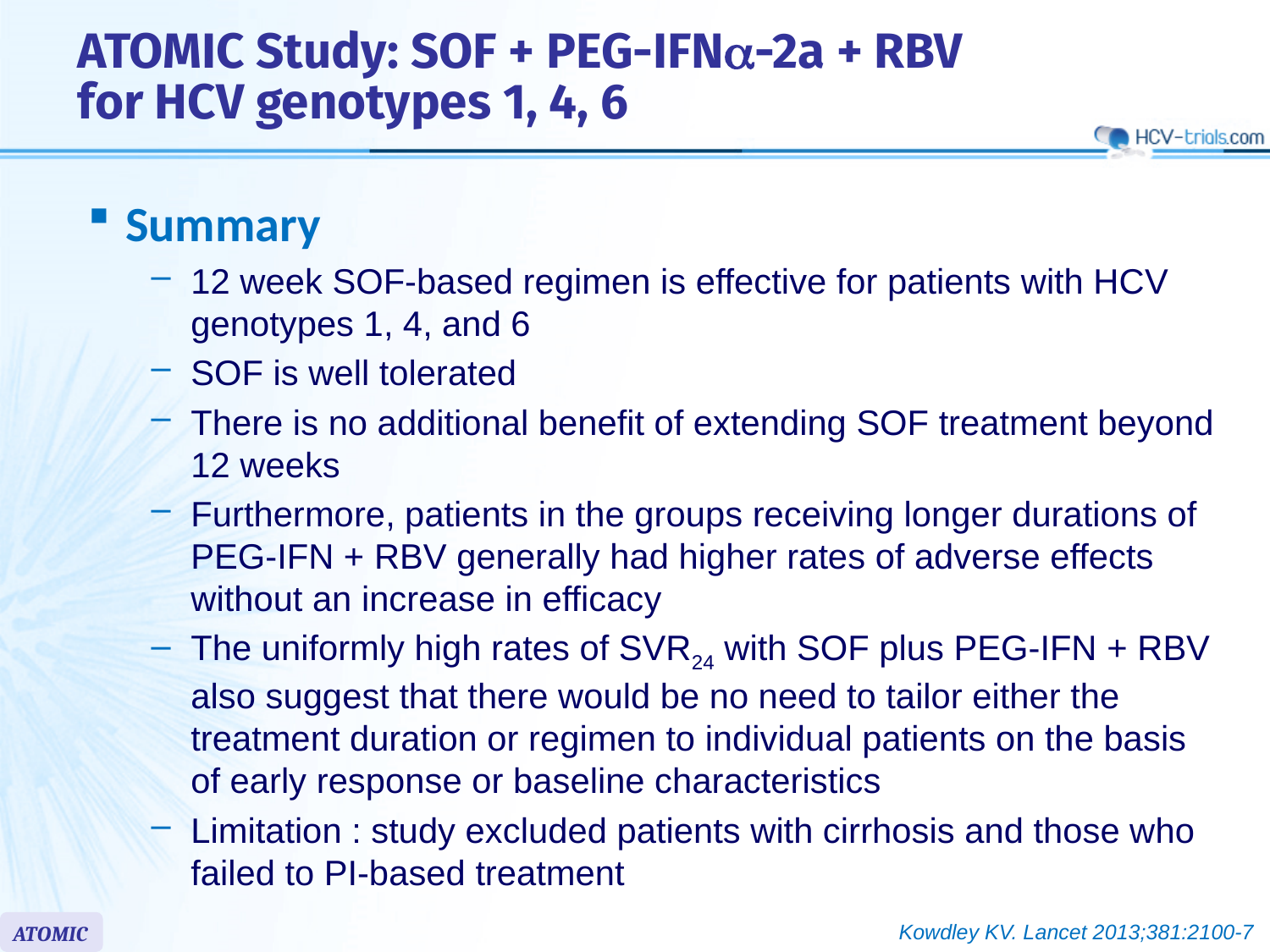

# ATOMIC Study: SOF + PEG-IFNα-2a + RBV for HCV genotypes 1, 4, 6
Summary
12 week SOF-based regimen is effective for patients with HCV genotypes 1, 4, and 6
SOF is well tolerated
There is no additional benefit of extending SOF treatment beyond 12 weeks
Furthermore, patients in the groups receiving longer durations of PEG-IFN + RBV generally had higher rates of adverse effects without an increase in efficacy
The uniformly high rates of SVR24 with SOF plus PEG-IFN + RBV also suggest that there would be no need to tailor either the treatment duration or regimen to individual patients on the basis of early response or baseline characteristics
Limitation : study excluded patients with cirrhosis and those who failed to PI-based treatment

ATOMIC
Kowdley KV. Lancet 2013;381:2100-7